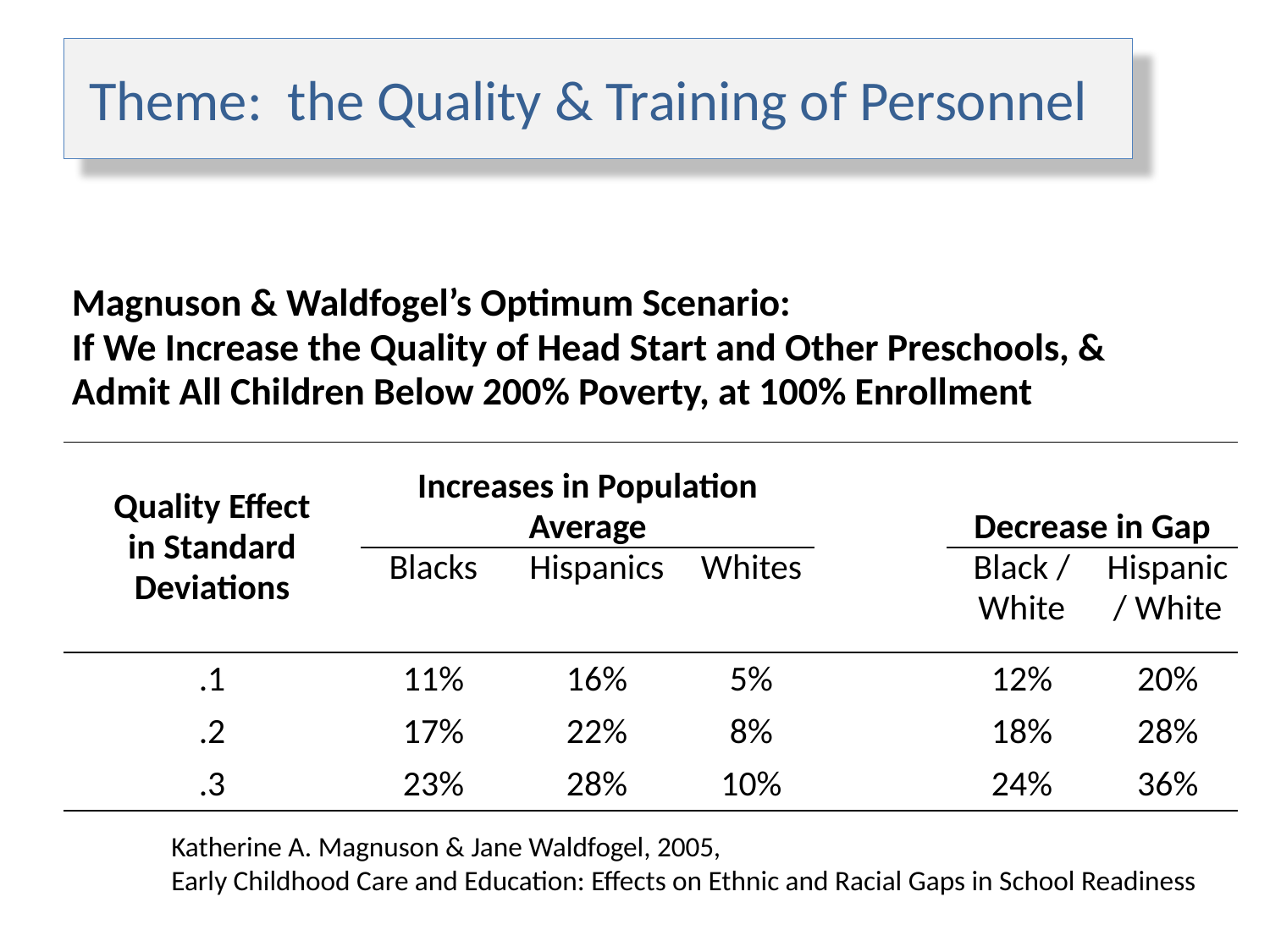

# Theme:  the Quality & Training of Personnel
| Magnuson & Waldfogel’s Optimum Scenario: If We Increase the Quality of Head Start and Other Preschools, & Admit All Children Below 200% Poverty, at 100% Enrollment |  |  |  |  |  |  |
| --- | --- | --- | --- | --- | --- | --- |
| Quality Effect in Standard Deviations | Increases in Population Average |  |  |  | Decrease in Gap |  |
|  | Blacks | Hispanics | Whites |  | Black / White | Hispanic / White |
| .1 | 11% | 16% | 5% |  | 12% | 20% |
| .2 | 17% | 22% | 8% |  | 18% | 28% |
| .3 | 23% | 28% | 10% |  | 24% | 36% |
Katherine A. Magnuson & Jane Waldfogel, 2005,
Early Childhood Care and Education: Effects on Ethnic and Racial Gaps in School Readiness